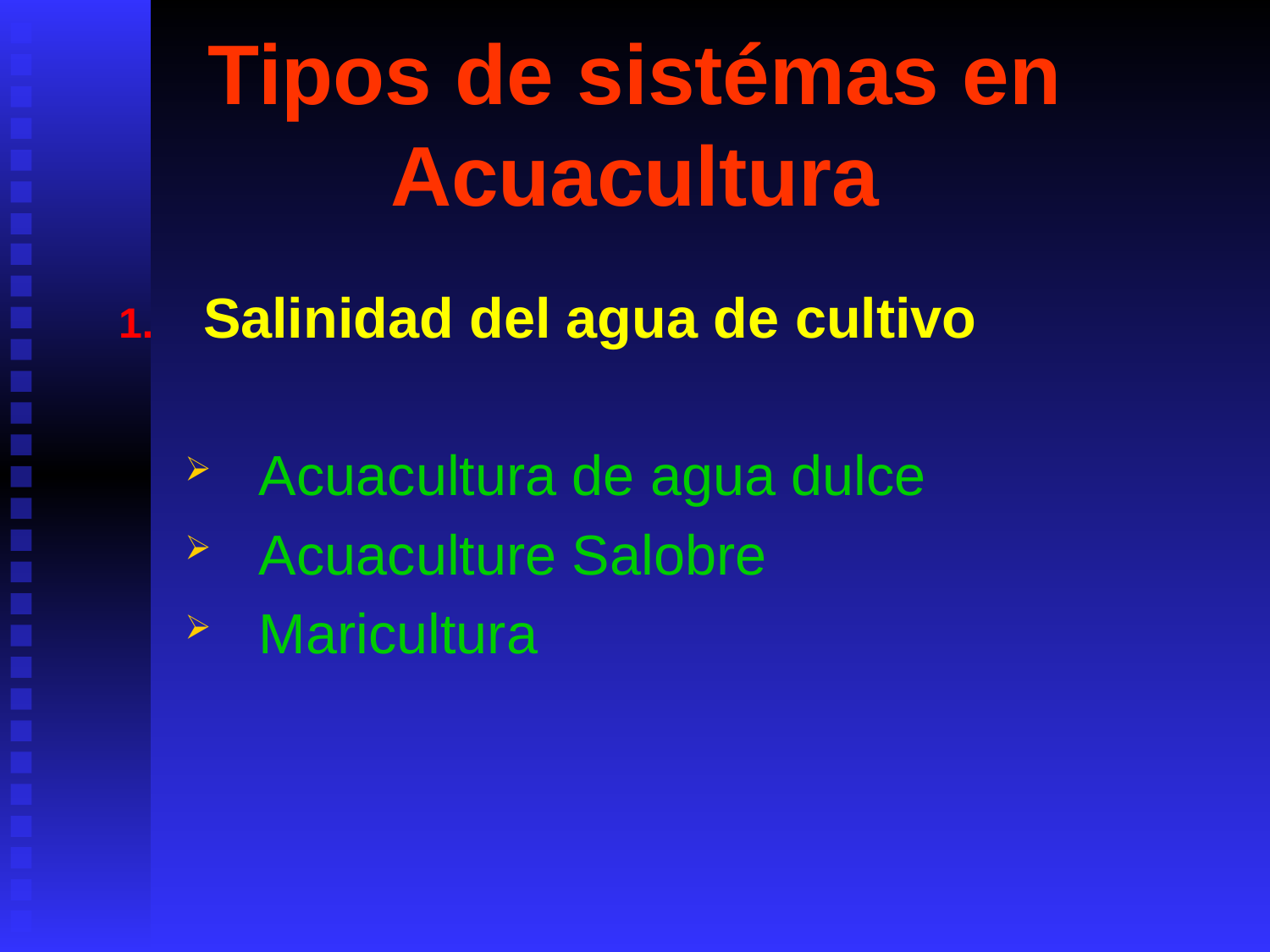

# Tipos de sistémas en Acuacultura
Salinidad del agua de cultivo

Acuacultura de agua dulce
Acuaculture Salobre
Maricultura